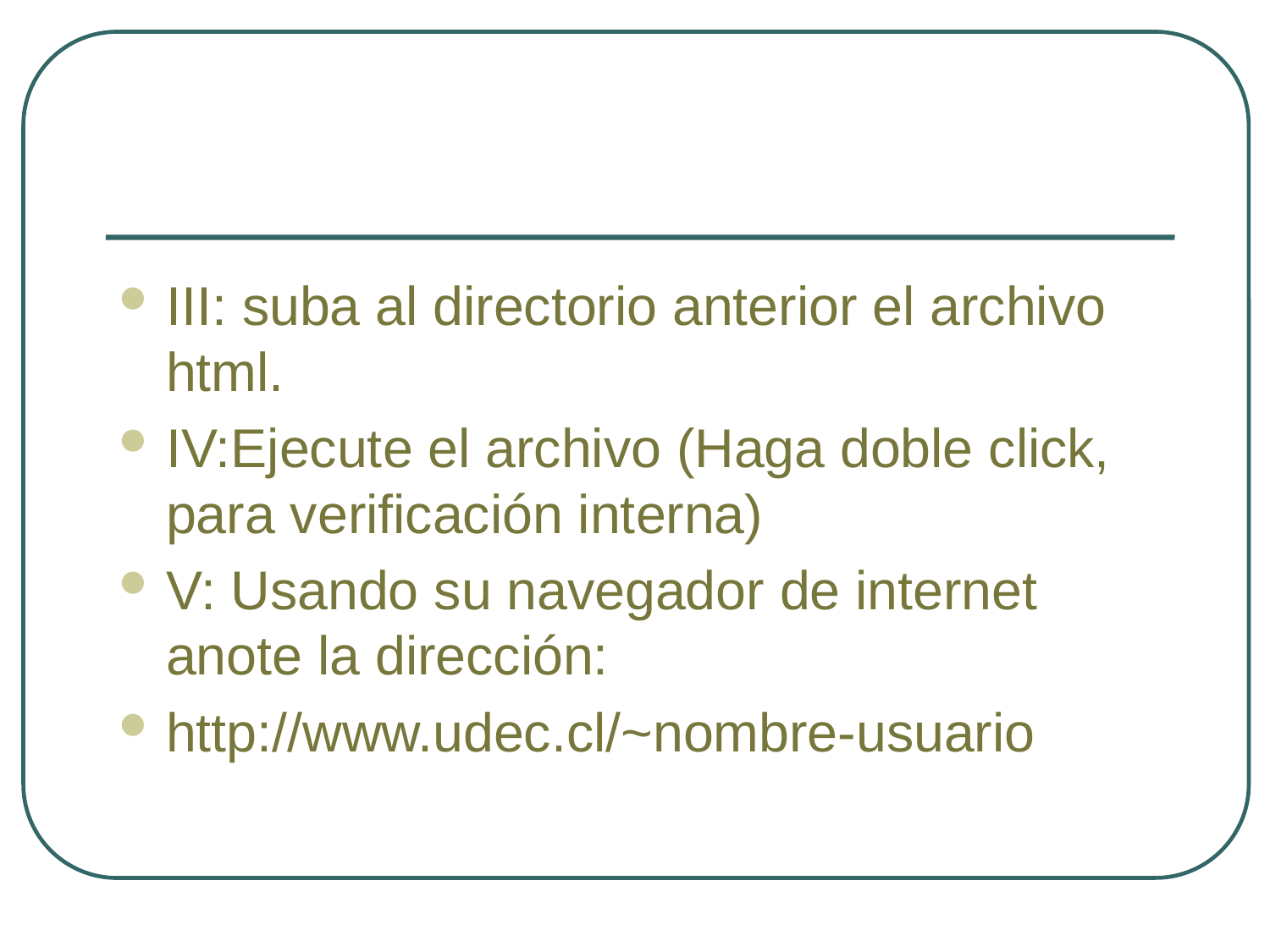

#
III: suba al directorio anterior el archivo html.
IV:Ejecute el archivo (Haga doble click, para verificación interna)
V: Usando su navegador de internet anote la dirección:
http://www.udec.cl/~nombre-usuario